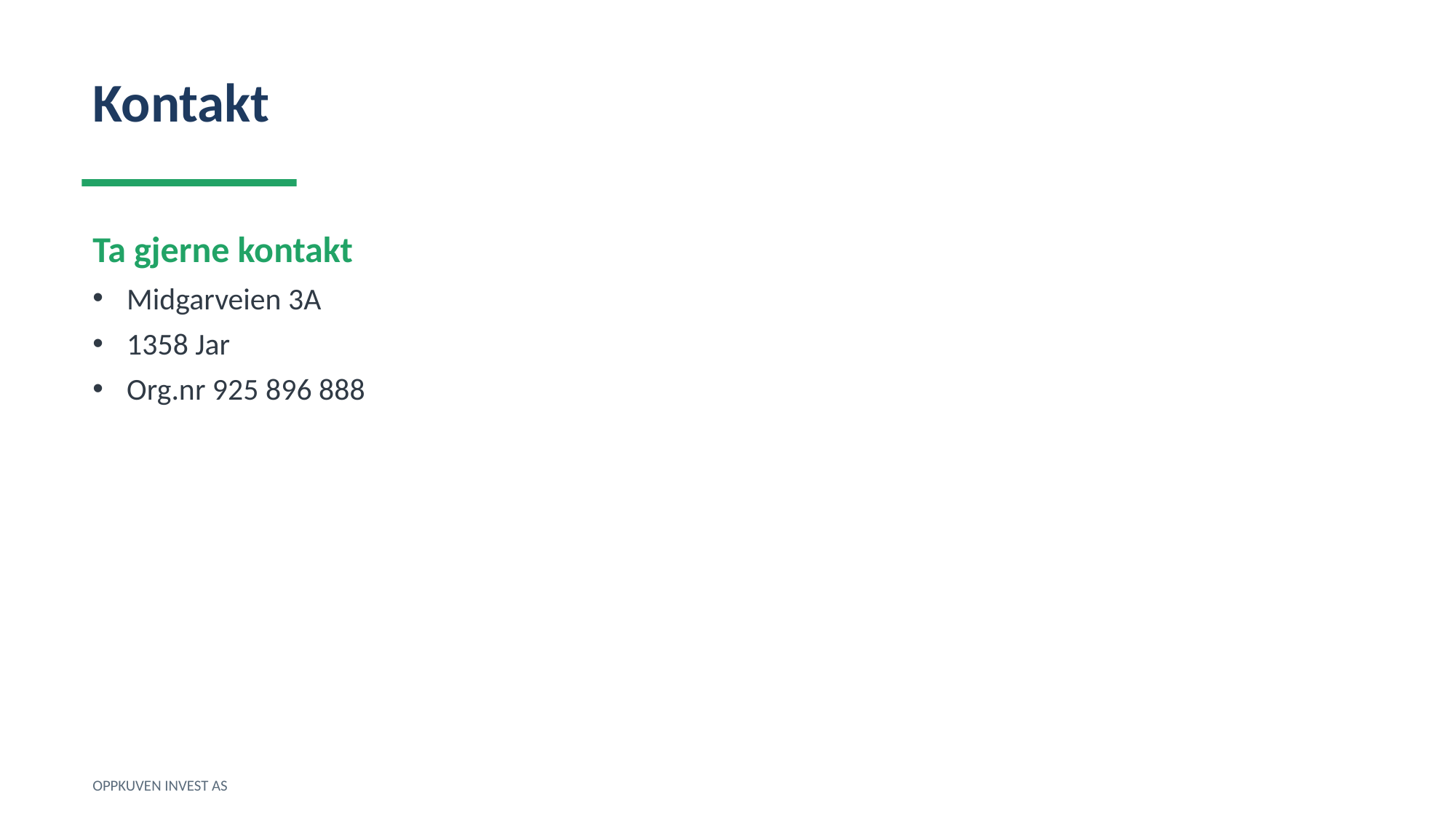

Kontakt

Ta gjerne kontakt
Midgarveien 3A
1358 Jar
Org.nr 925 896 888
OPPKUVEN INVEST AS